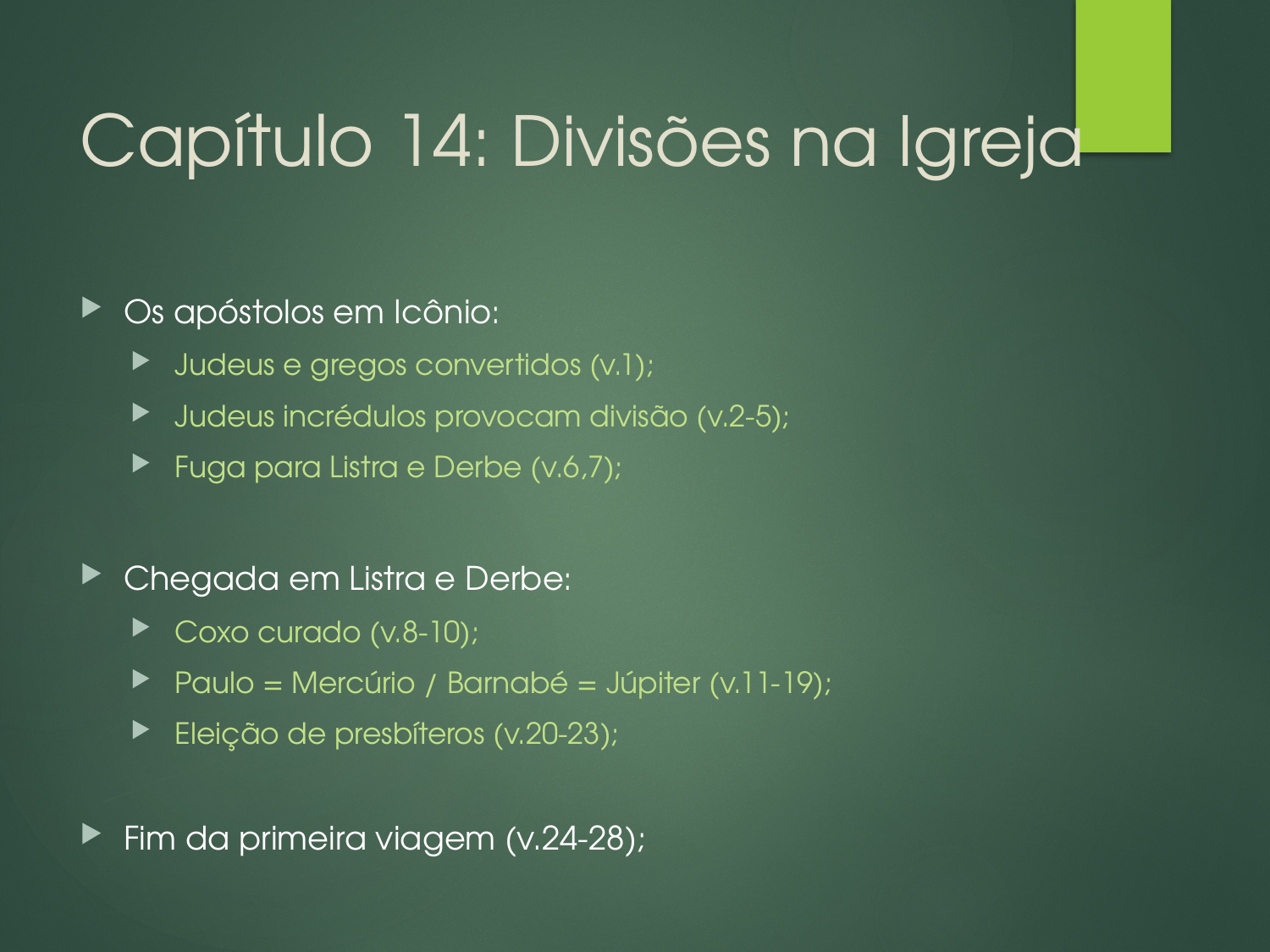

# Capítulo 14: Divisões na Igreja
Os apóstolos em Icônio:
Judeus e gregos convertidos (v.1);
Judeus incrédulos provocam divisão (v.2-5);
Fuga para Listra e Derbe (v.6,7);

Chegada em Listra e Derbe:
Coxo curado (v.8-10);
Paulo = Mercúrio / Barnabé = Júpiter (v.11-19);
Eleição de presbíteros (v.20-23);

Fim da primeira viagem (v.24-28);